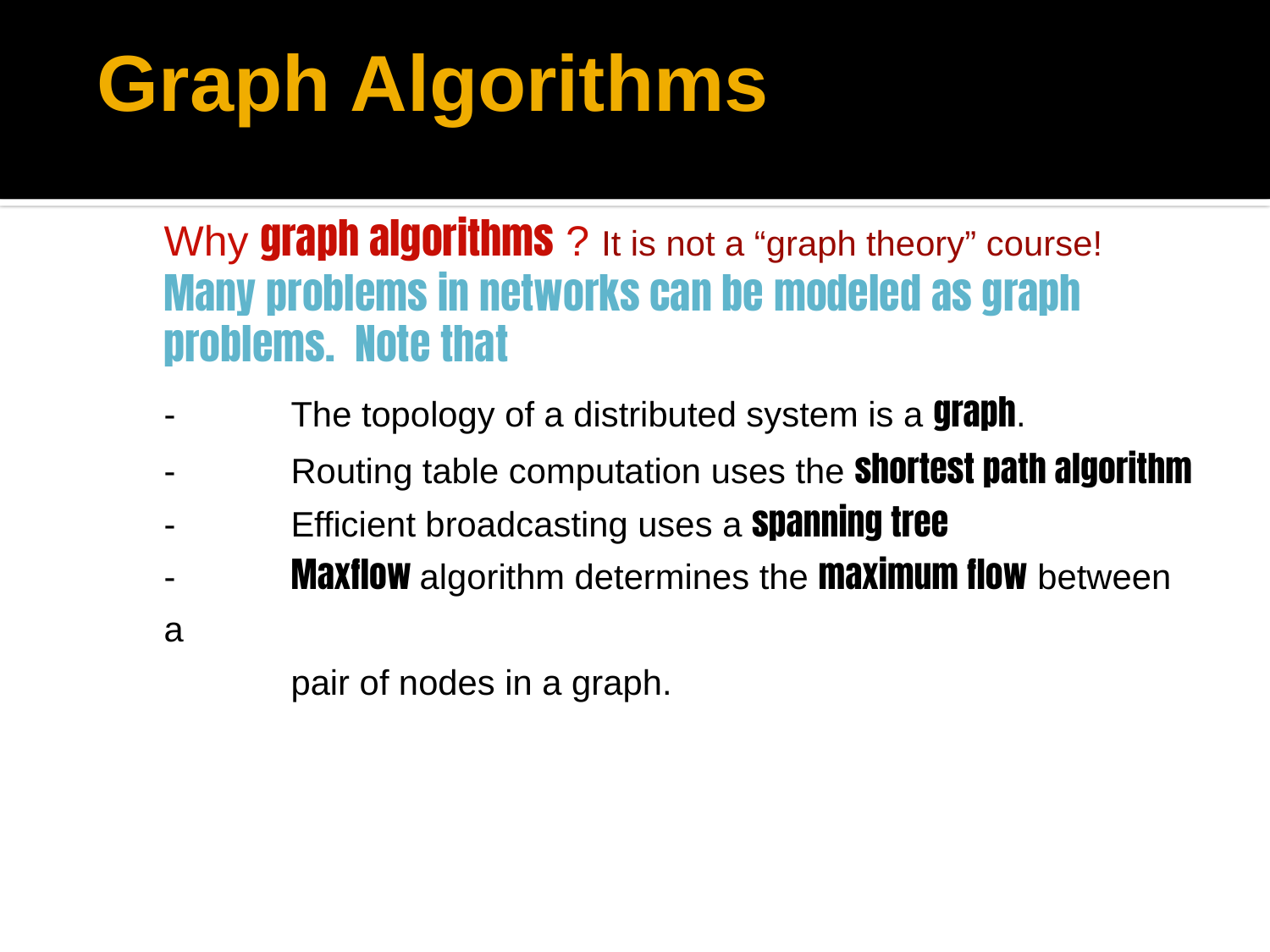

# Graph Algorithms
	Why graph algorithms ? It is not a “graph theory” course!
	Many problems in networks can be modeled as graph problems.  Note that
	-	The topology of a distributed system is a graph.
	- 	Routing table computation uses the shortest path algorithm
	- 	Efficient broadcasting uses a spanning tree
	- 	Maxflow algorithm determines the maximum flow between a
		pair of nodes in a graph.